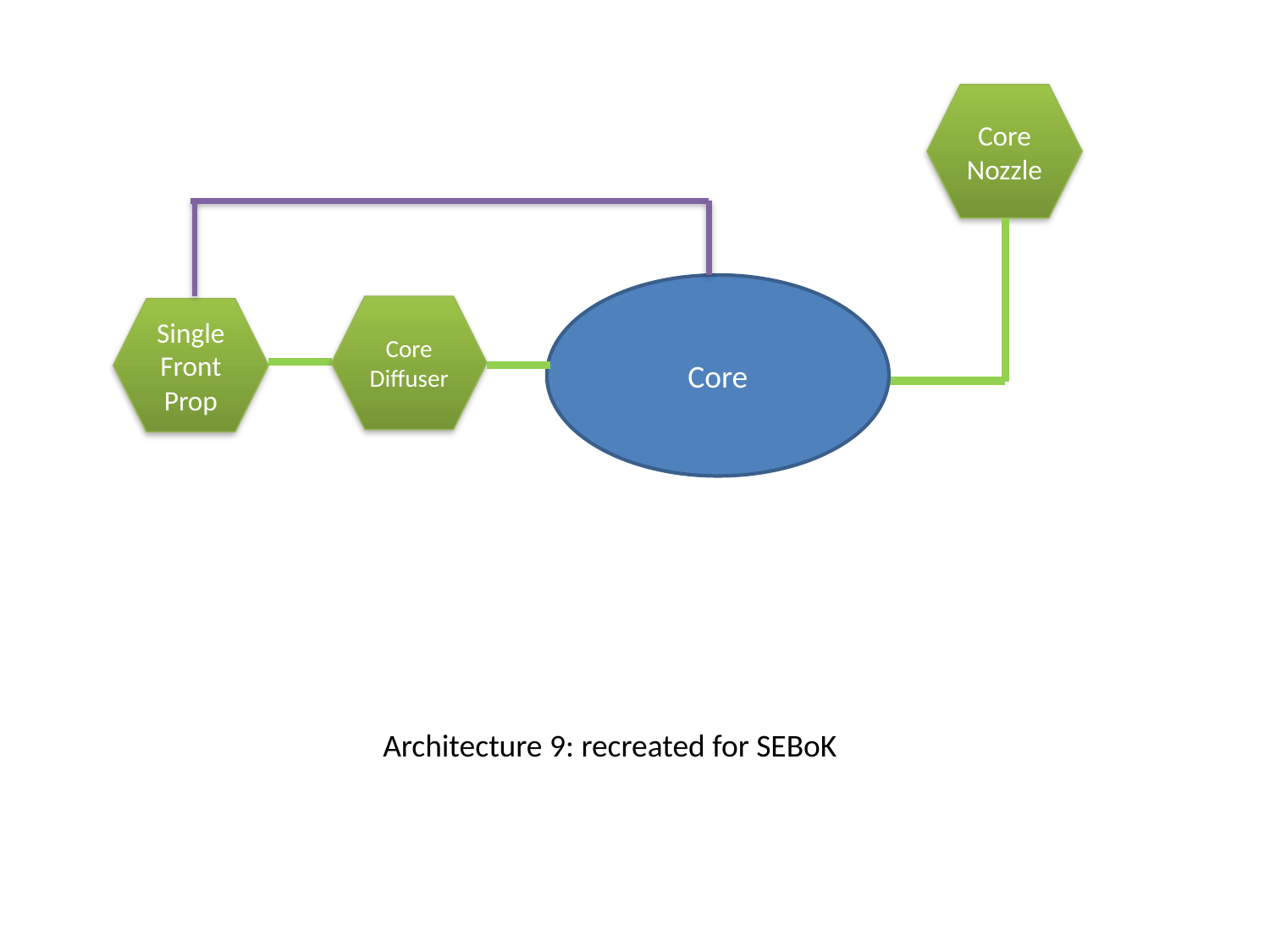

Core
Nozzle
Core
Core
Diffuser
Single
Front
Prop
Architecture 9: recreated for SEBoK